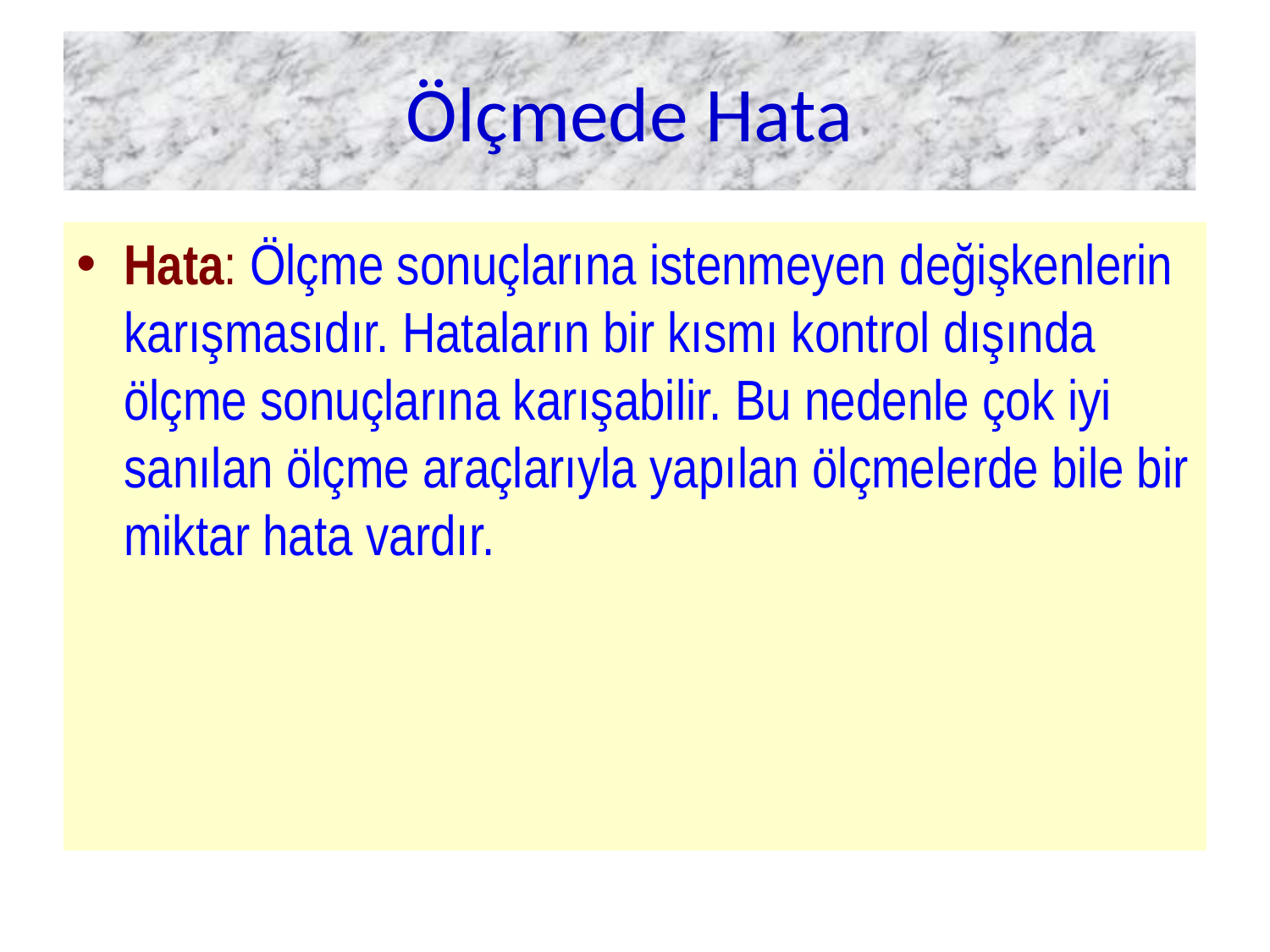

# Ölçmede Hata
Hata: Ölçme sonuçlarına istenmeyen değişkenlerin karışmasıdır. Hataların bir kısmı kontrol dışında ölçme sonuçlarına karışabilir. Bu nedenle çok iyi sanılan ölçme araçlarıyla yapılan ölçmelerde bile bir miktar hata vardır.